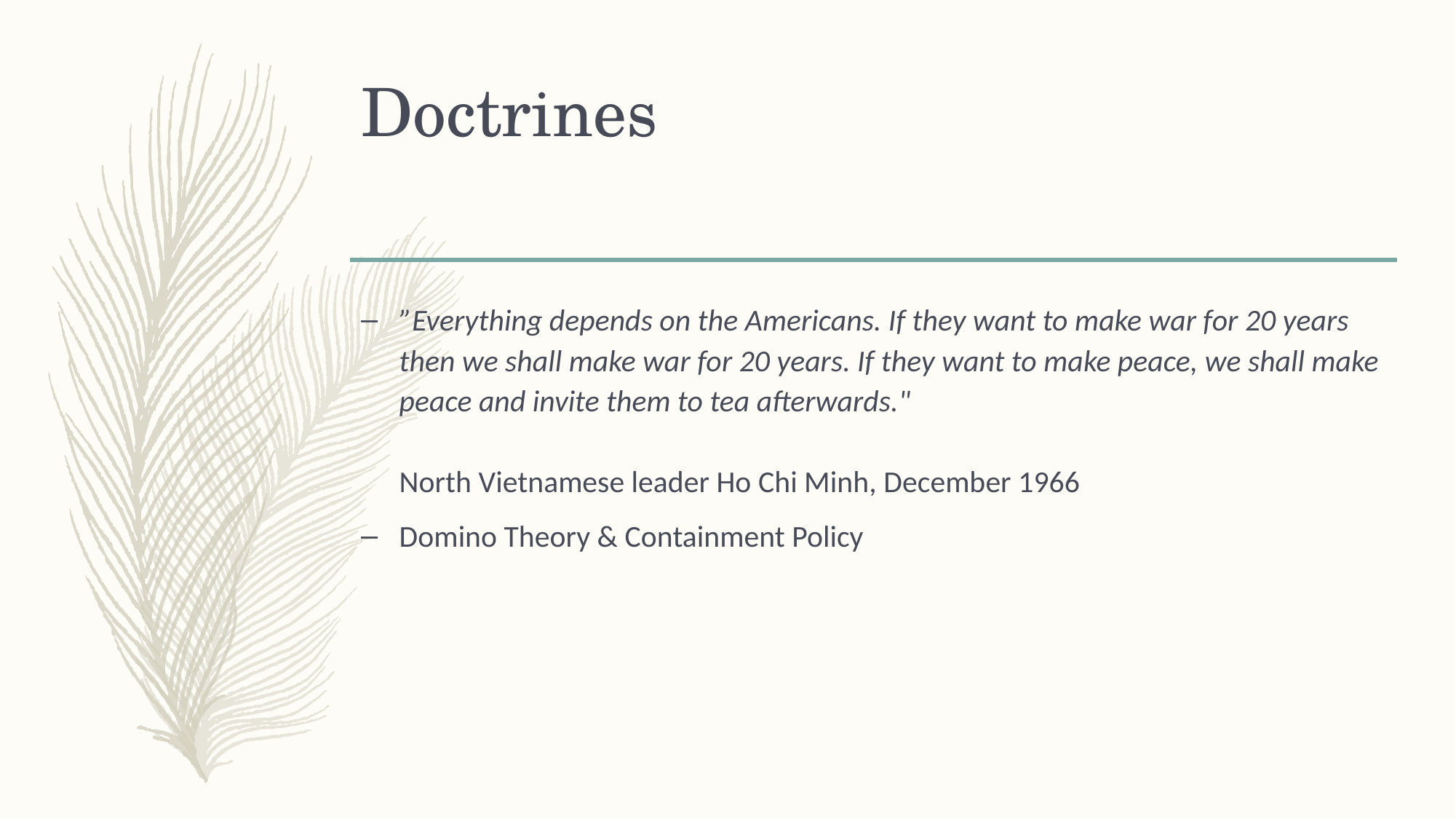

# Doctrines
”Everything depends on the Americans. If they want to make war for 20 years then we shall make war for 20 years. If they want to make peace, we shall make peace and invite them to tea afterwards."
North Vietnamese leader Ho Chi Minh, December 1966
Domino Theory & Containment Policy